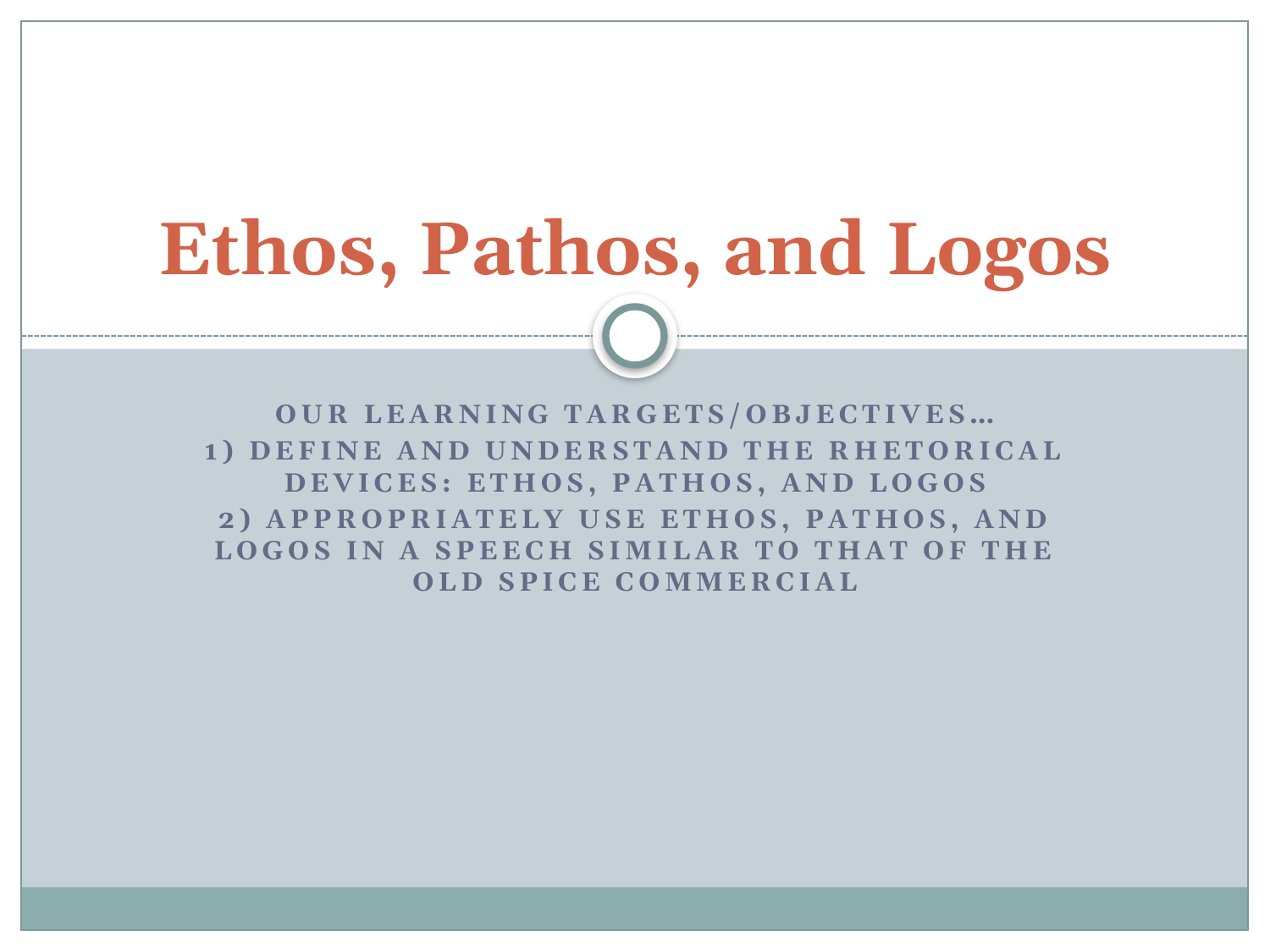

# Ethos, Pathos, and Logos
Our learning targets/objectives…
1) Define and understand the rhetorical devices: ethos, pathos, and logos
2) Appropriately use ethos, pathos, and logos in a speech similar to that of the Old Spice Commercial